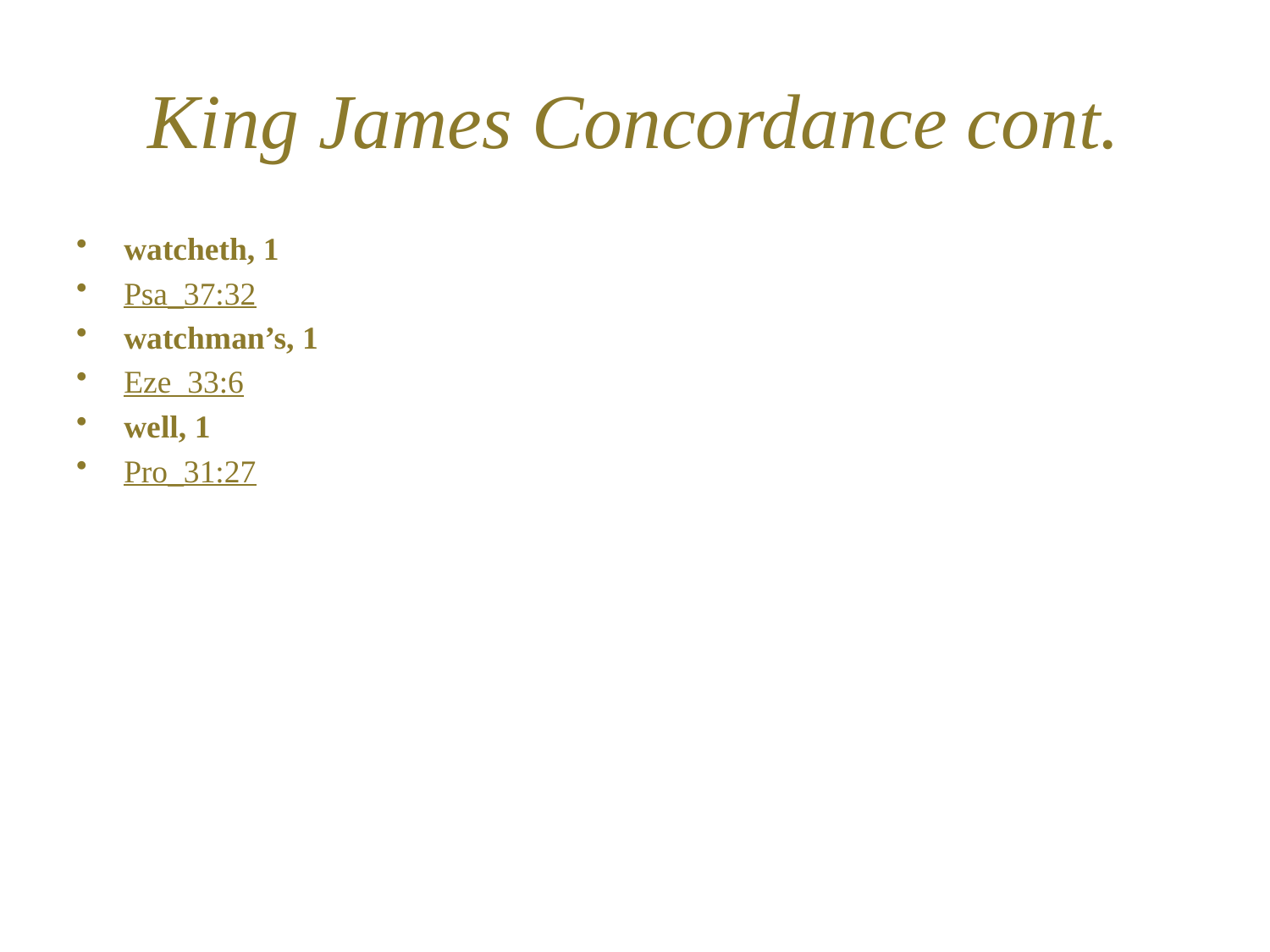

# King James Concordance cont.
watcheth, 1
Psa_37:32
watchman’s, 1
Eze_33:6
well, 1
Pro_31:27